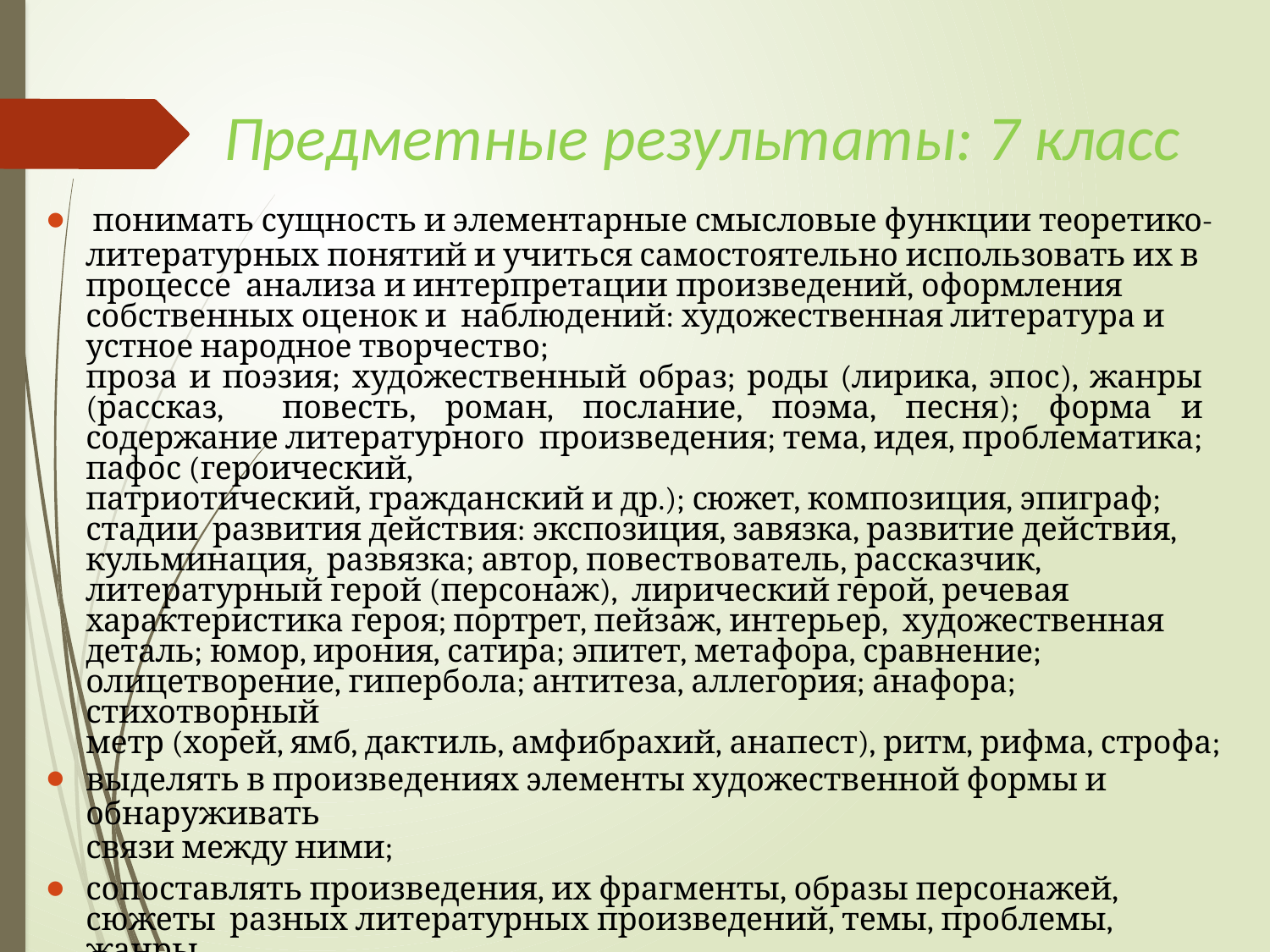

# Предметные результаты: 7 класс
понимать сущность и элементарные смысловые функции теоретико-
литературных понятий и учиться самостоятельно использовать их в процессе  анализа и интерпретации произведений, оформления собственных оценок и  наблюдений: художественная литература и устное народное творчество;
проза и поэзия; художественный образ; роды (лирика, эпос), жанры (рассказ,  повесть, роман, послание, поэма, песня); форма и содержание литературного  произведения; тема, идея, проблематика; пафос (героический,
патриотический, гражданский и др.); сюжет, композиция, эпиграф; стадии  развития действия: экспозиция, завязка, развитие действия, кульминация,  развязка; автор, повествователь, рассказчик, литературный герой (персонаж),  лирический герой, речевая характеристика героя; портрет, пейзаж, интерьер,  художественная деталь; юмор, ирония, сатира; эпитет, метафора, сравнение;  олицетворение, гипербола; антитеза, аллегория; анафора; стихотворный
метр (хорей, ямб, дактиль, амфибрахий, анапест), ритм, рифма, строфа;
выделять в произведениях элементы художественной формы и обнаруживать
связи между ними;
сопоставлять произведения, их фрагменты, образы персонажей, сюжеты  разных литературных произведений, темы, проблемы, жанры,
художественные приёмы, особенности языка;
сопоставлять изученные и самостоятельно прочитанные произведения  художественной литературы с произведениями других видов искусства  (живопись, музыка, театр, кино);